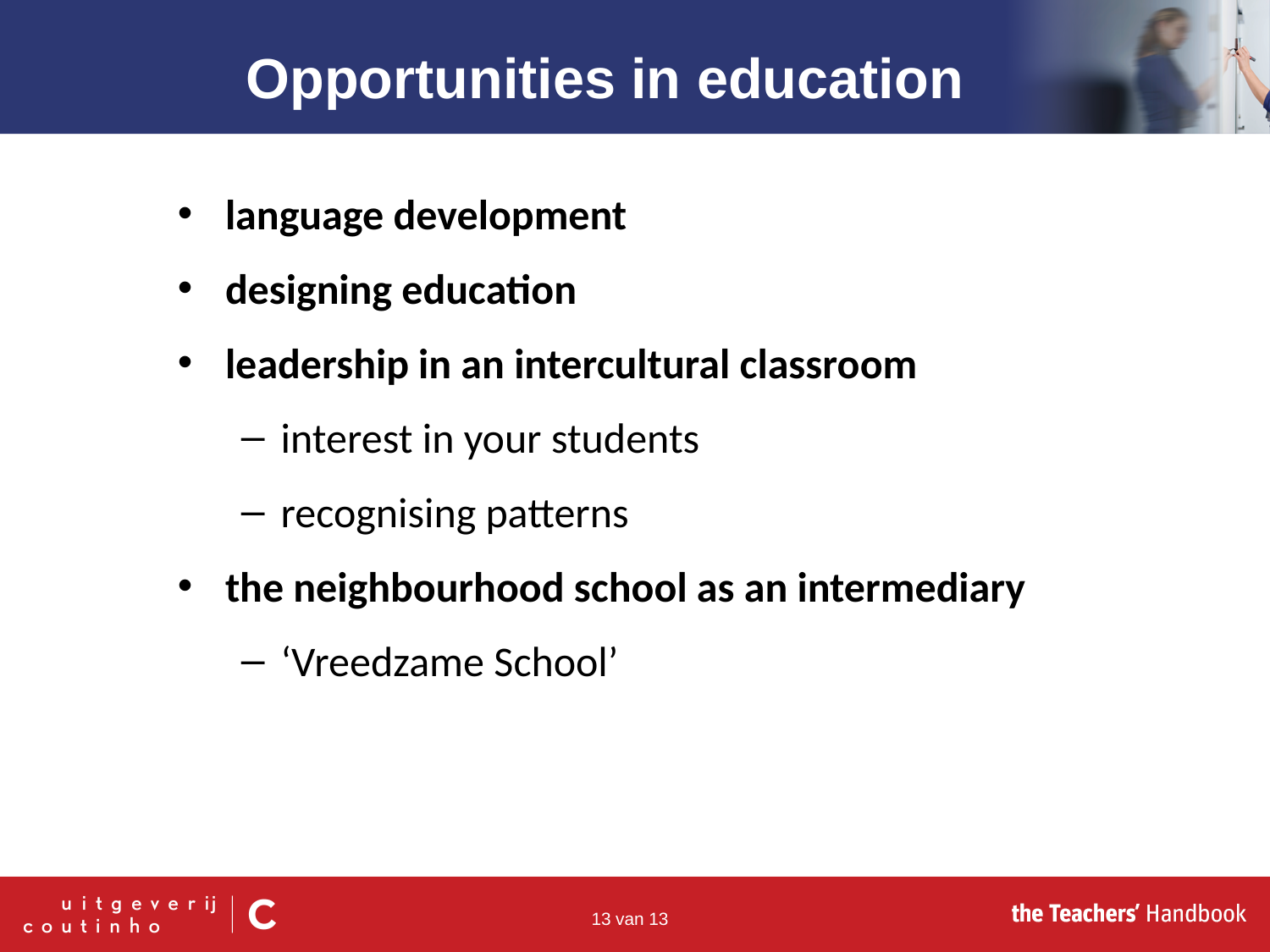

Opportunities in education
language development
designing education
leadership in an intercultural classroom
interest in your students
recognising patterns
the neighbourhood school as an intermediary
‘Vreedzame School’